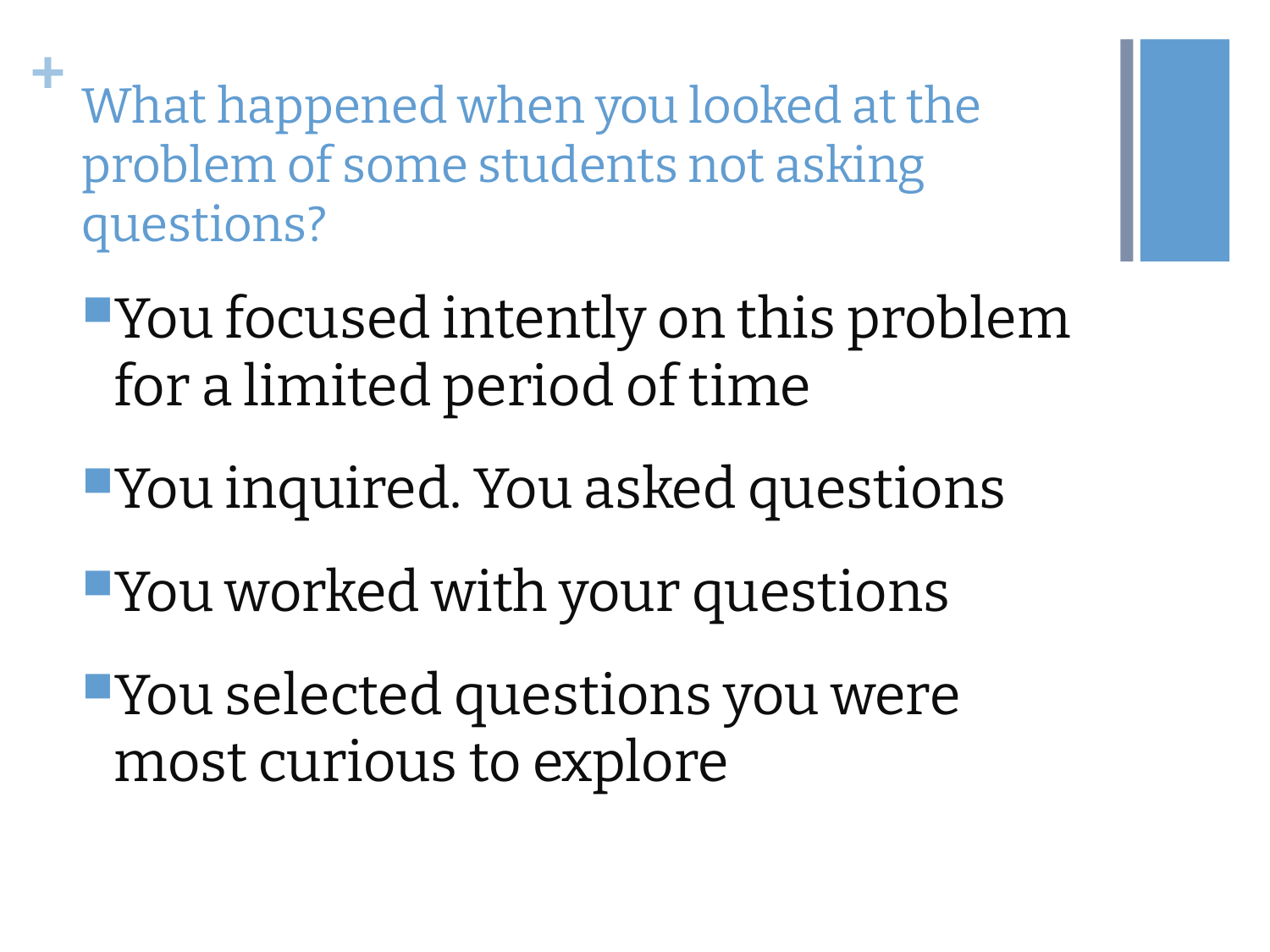

# What happened when you looked at the problem of some students not asking questions?
You focused intently on this problem for a limited period of time
You inquired. You asked questions
You worked with your questions
You selected questions you were most curious to explore